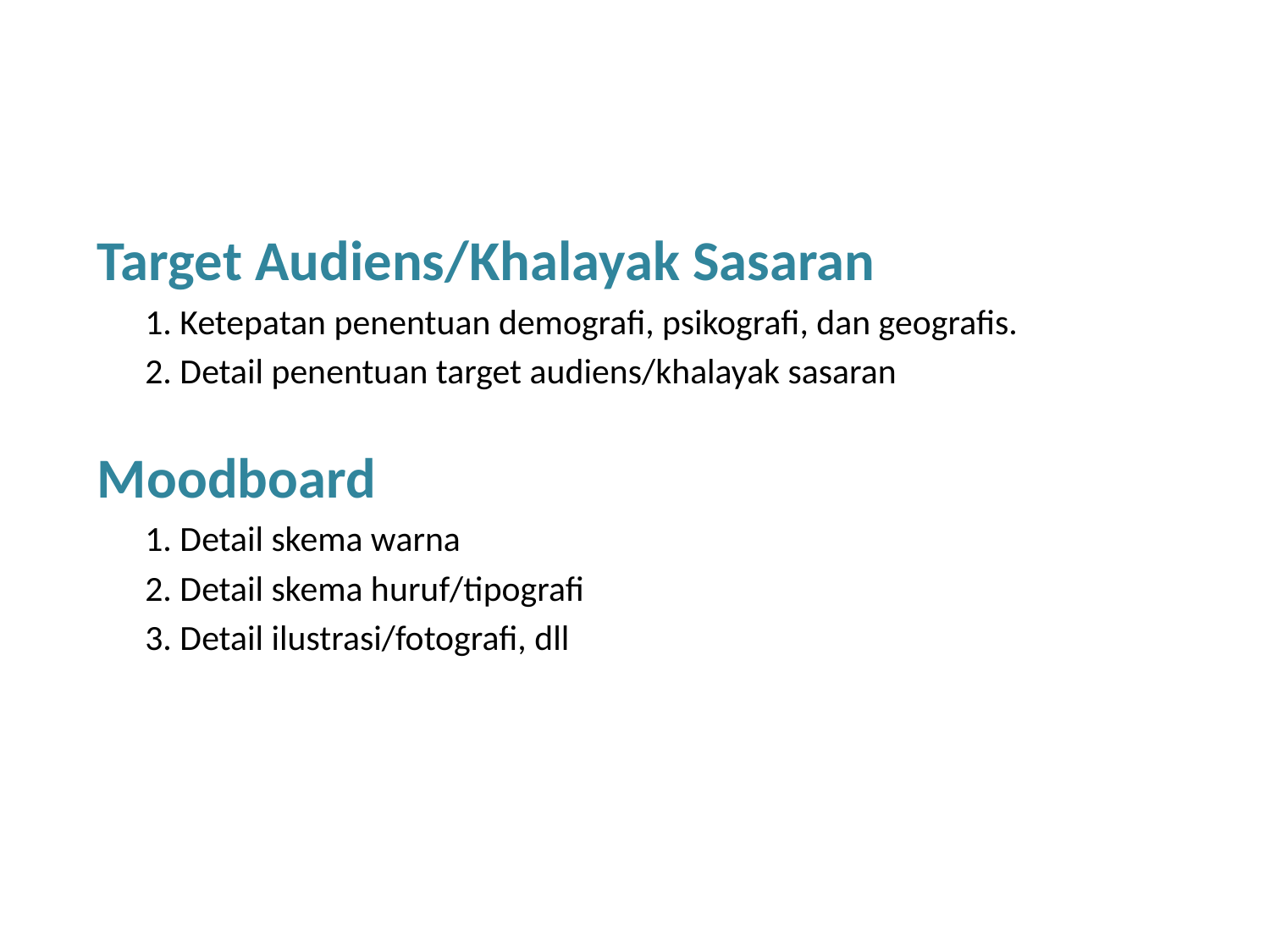

Target Audiens/Khalayak Sasaran
	1. Ketepatan penentuan demografi, psikografi, dan geografis.
	2. Detail penentuan target audiens/khalayak sasaran

Moodboard
	1. Detail skema warna
	2. Detail skema huruf/tipografi
	3. Detail ilustrasi/fotografi, dll